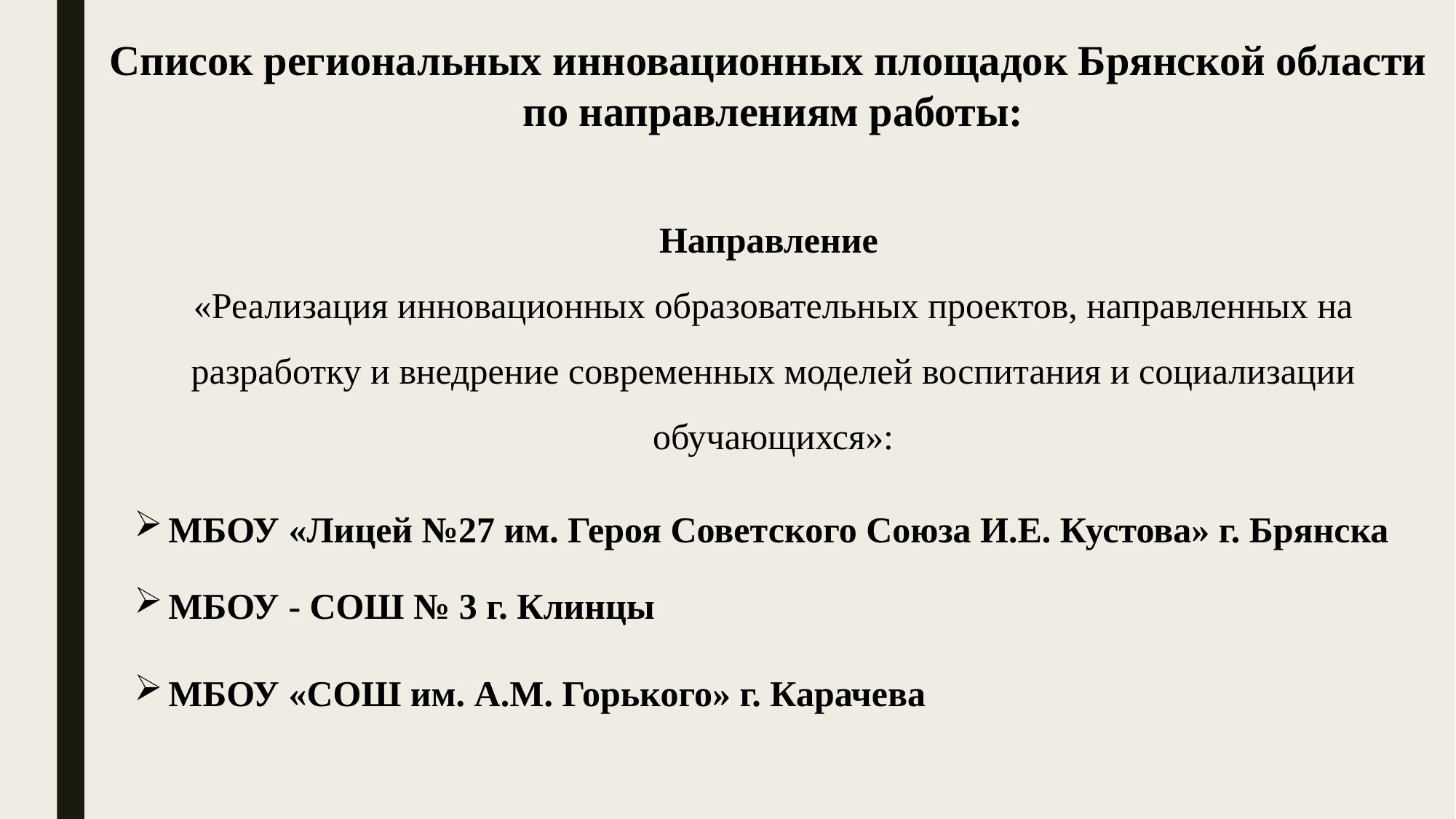

Список региональных инновационных площадок Брянской области
по направлениям работы:
Направление
«Реализация инновационных образовательных проектов, направленных на разработку и внедрение современных моделей воспитания и социализации обучающихся»:

МБОУ «Лицей №27 им. Героя Советского Союза И.Е. Кустова» г. Брянска

МБОУ - СОШ № 3 г. Клинцы

МБОУ «СОШ им. А.М. Горького» г. Карачева